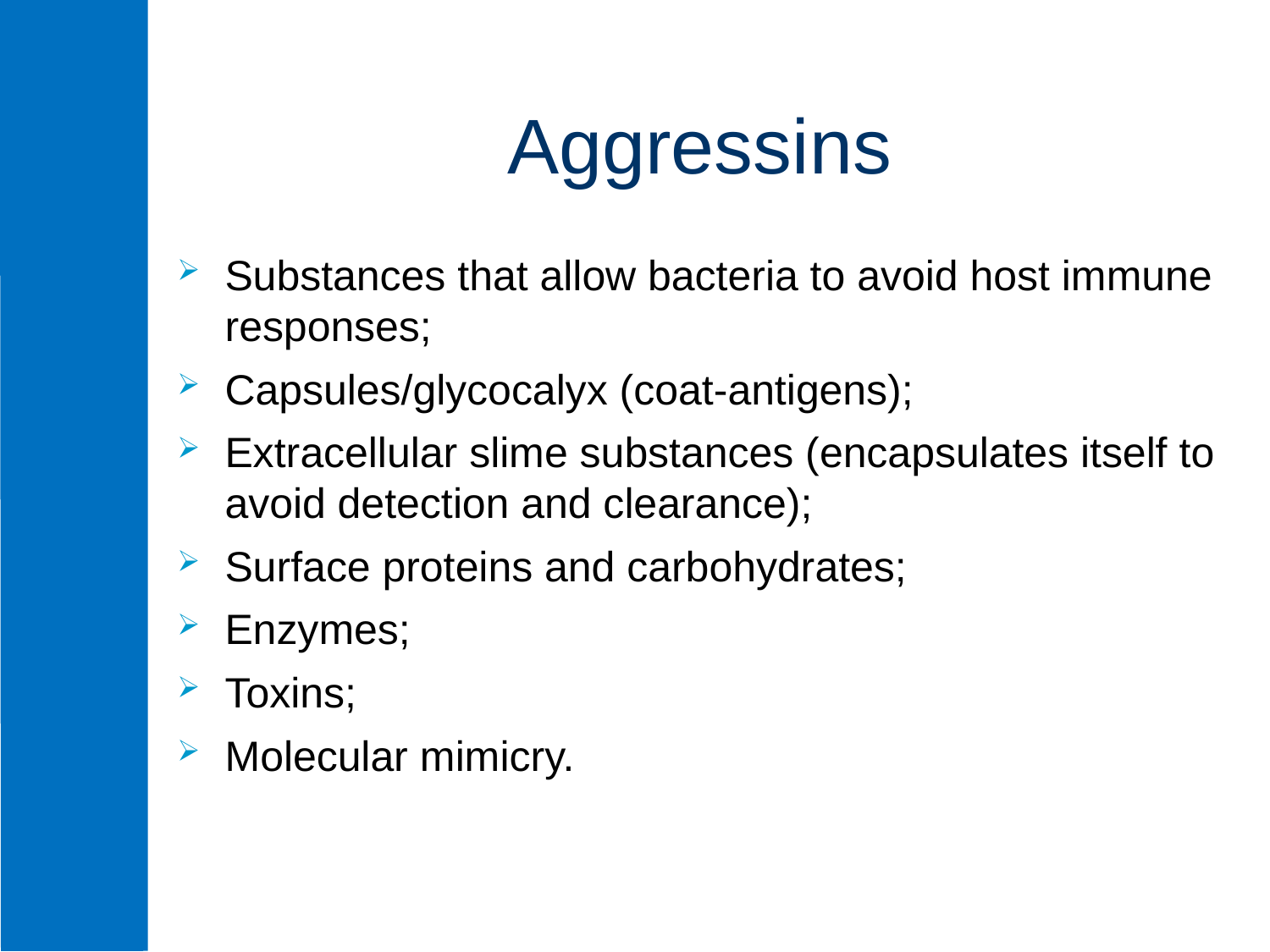

# Aggressins
Substances that allow bacteria to avoid host immune responses;
Capsules/glycocalyx (coat-antigens);
Extracellular slime substances (encapsulates itself to avoid detection and clearance);
Surface proteins and carbohydrates;
Enzymes;
Toxins;
Molecular mimicry.